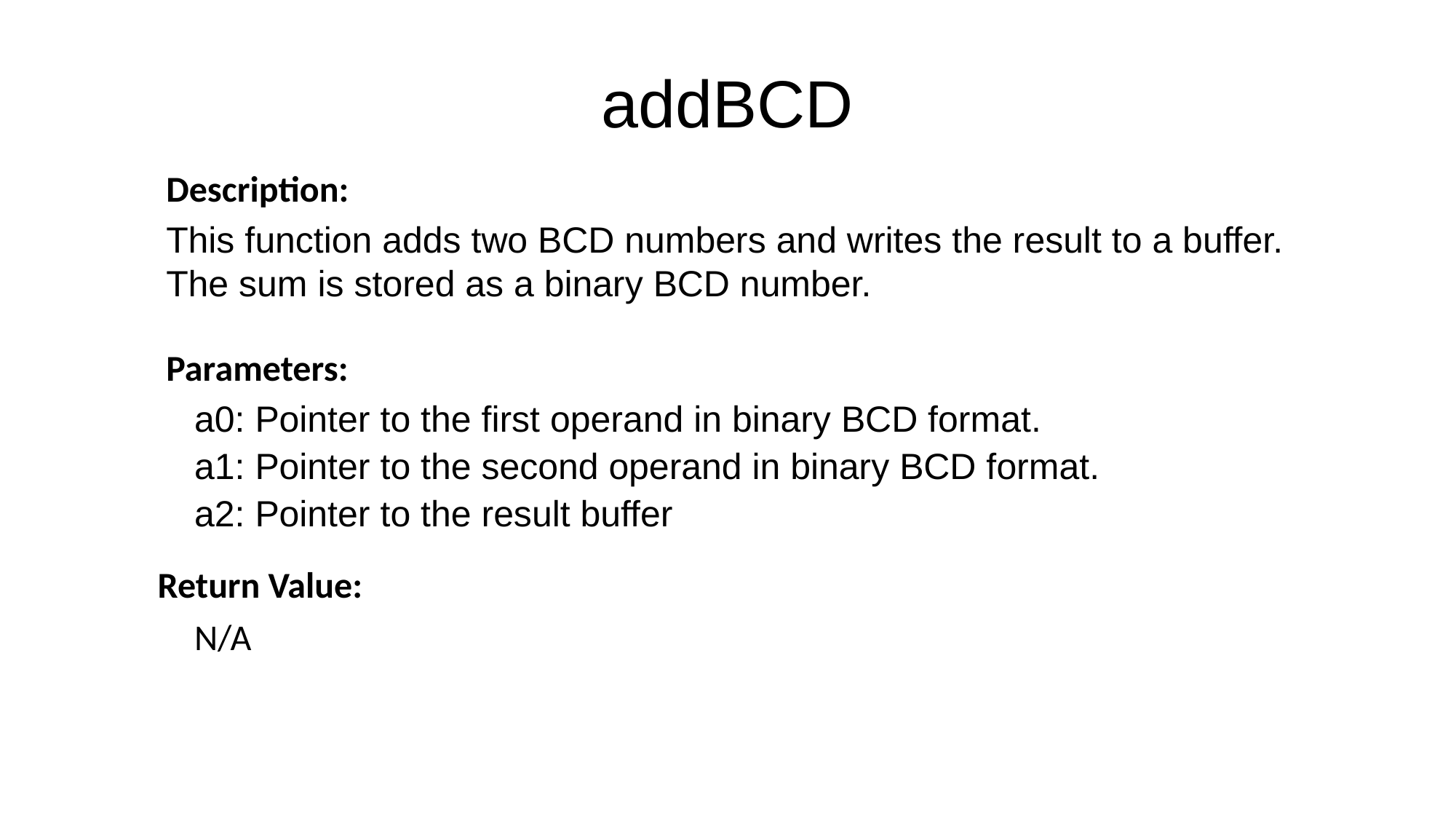

addBCD
Description:
This function adds two BCD numbers and writes the result to a buffer. The sum is stored as a binary BCD number.
Parameters:
a0: Pointer to the first operand in binary BCD format.
a1: Pointer to the second operand in binary BCD format.
a2: Pointer to the result buffer

Return Value:
N/A